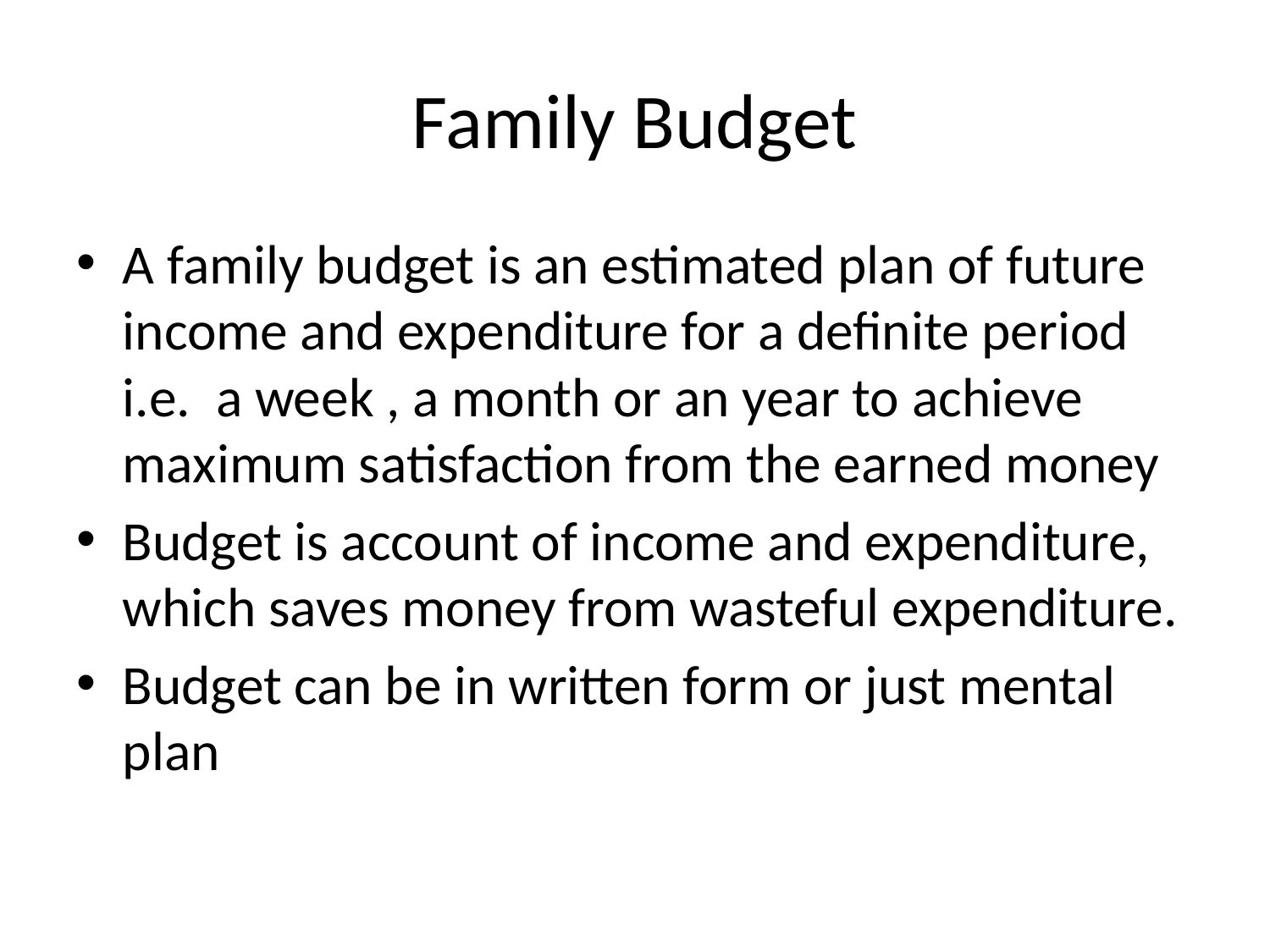

# Family Budget
A family budget is an estimated plan of future income and expenditure for a definite period i.e.  a week , a month or an year to achieve maximum satisfaction from the earned money
Budget is account of income and expenditure, which saves money from wasteful expenditure.
Budget can be in written form or just mental plan